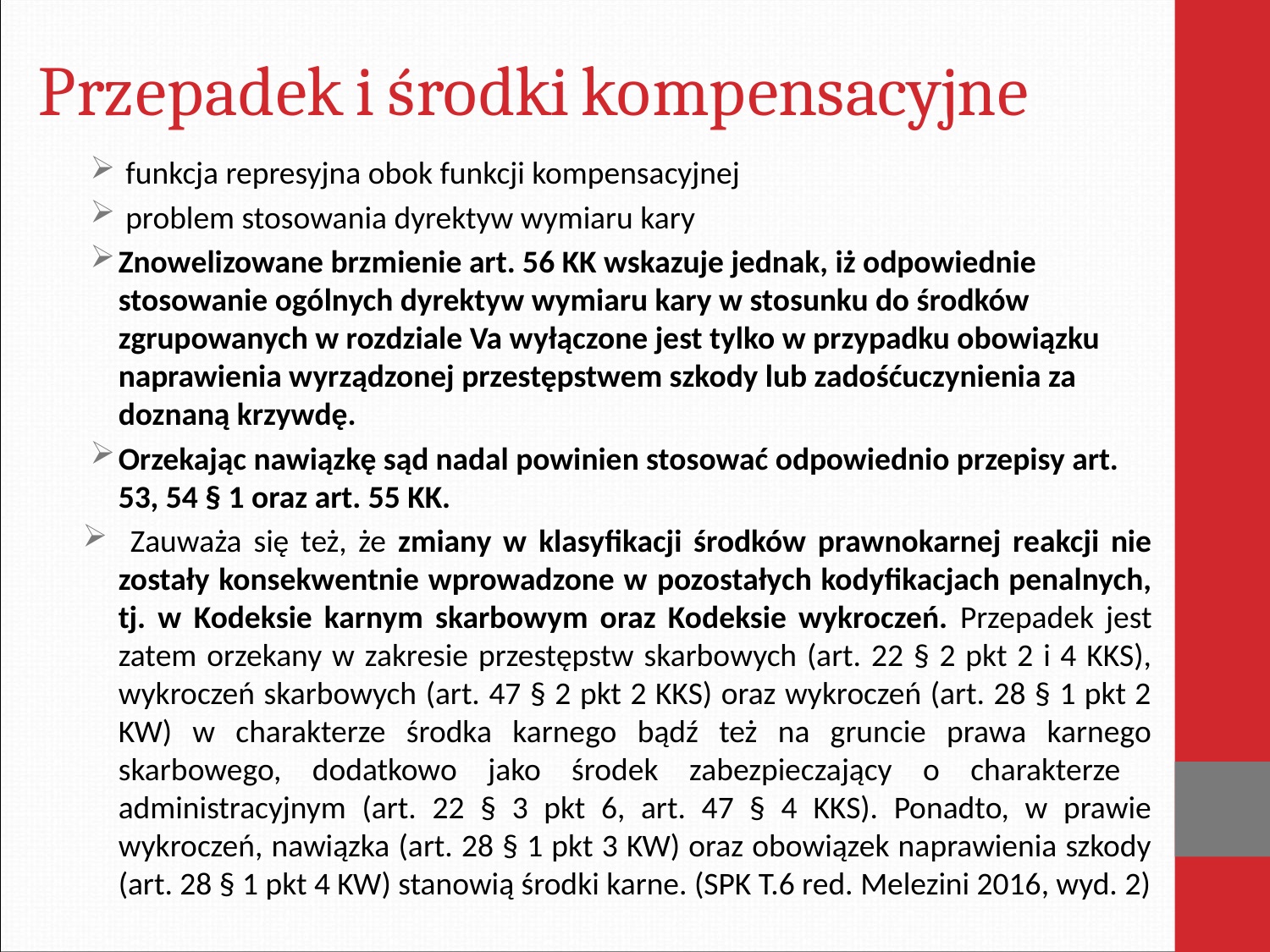

# Przepadek i środki kompensacyjne
 funkcja represyjna obok funkcji kompensacyjnej
 problem stosowania dyrektyw wymiaru kary
Znowelizowane brzmienie art. 56 KK wskazuje jednak, iż odpowiednie stosowanie ogólnych dyrektyw wymiaru kary w stosunku do środków zgrupowanych w rozdziale Va wyłączone jest tylko w przypadku obowiązku naprawienia wyrządzonej przestępstwem szkody lub zadośćuczynienia za doznaną krzywdę.
Orzekając nawiązkę sąd nadal powinien stosować odpowiednio przepisy art. 53, 54 § 1 oraz art. 55 KK.
 Zauważa się też, że zmiany w klasyfikacji środków prawnokarnej reakcji nie zostały konsekwentnie wprowadzone w pozostałych kodyfikacjach penalnych, tj. w Kodeksie karnym skarbowym oraz Kodeksie wykroczeń. Przepadek jest zatem orzekany w zakresie przestępstw skarbowych (art. 22 § 2 pkt 2 i 4 KKS), wykroczeń skarbowych (art. 47 § 2 pkt 2 KKS) oraz wykroczeń (art. 28 § 1 pkt 2 KW) w charakterze środka karnego bądź też na gruncie prawa karnego skarbowego, dodatkowo jako środek zabezpieczający o charakterze ­administracyjnym (art. 22 § 3 pkt 6, art. 47 § 4 KKS). Ponadto, w prawie wykroczeń, nawiązka (art. 28 § 1 pkt 3 KW) oraz obowiązek naprawienia szkody (art. 28 § 1 pkt 4 KW) stanowią środki karne. (SPK T.6 red. Melezini 2016, wyd. 2)